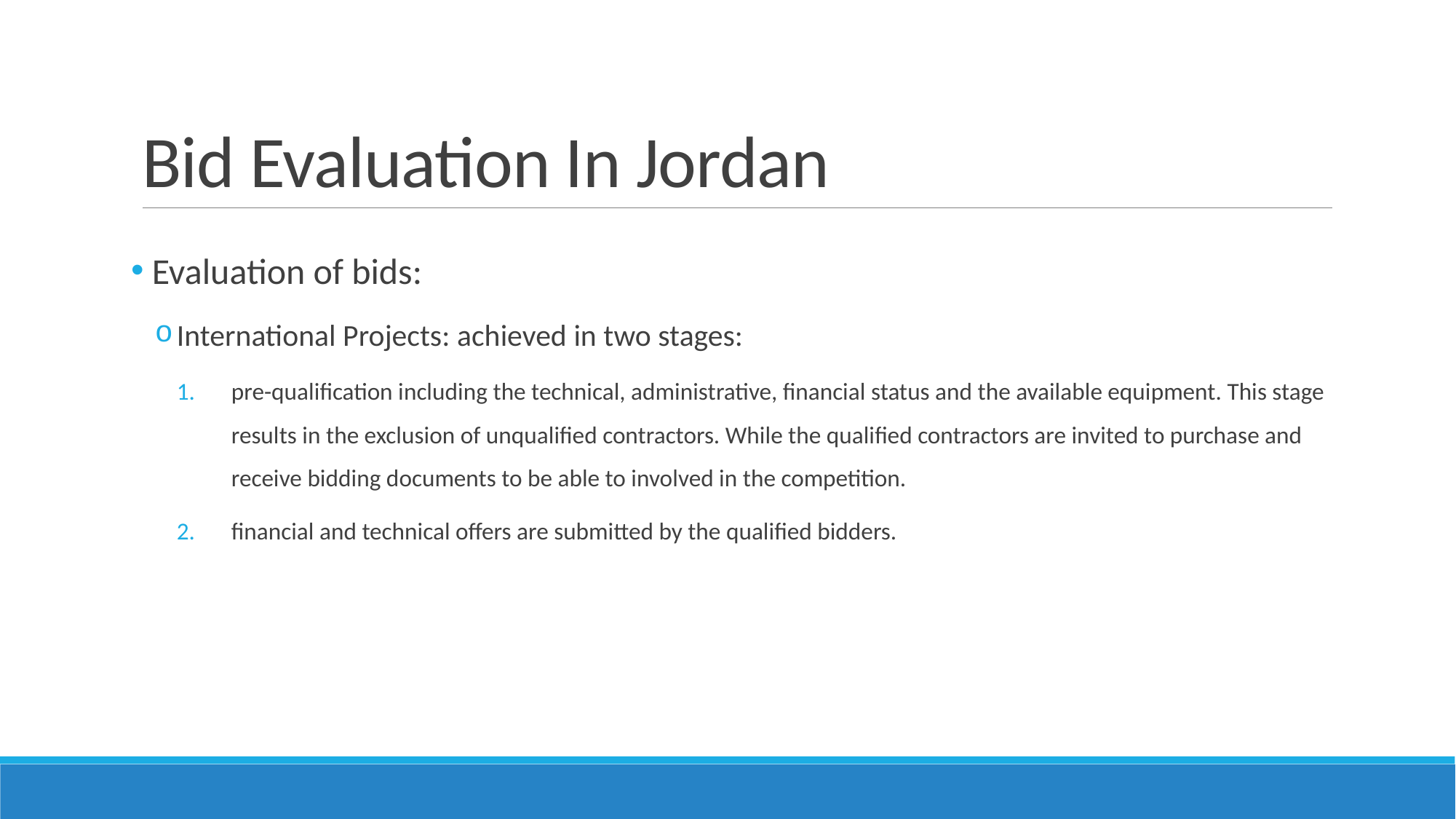

# Bid Evaluation In Jordan
 Evaluation of bids:
International Projects: achieved in two stages:
pre-qualification including the technical, administrative, financial status and the available equipment. This stage results in the exclusion of unqualified contractors. While the qualified contractors are invited to purchase and receive bidding documents to be able to involved in the competition.
financial and technical offers are submitted by the qualified bidders.